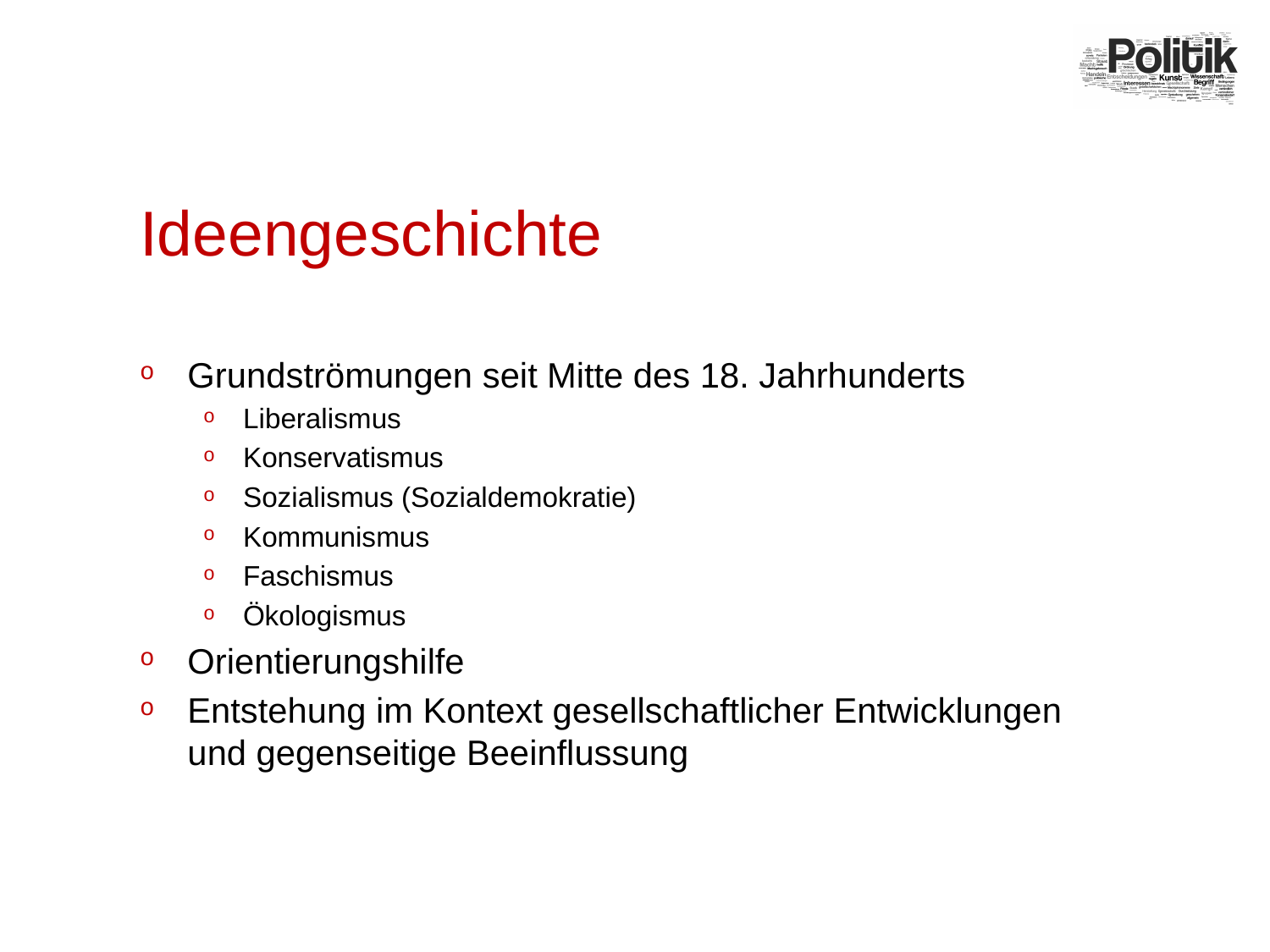

# Ideengeschichte
Grundströmungen seit Mitte des 18. Jahrhunderts
Liberalismus
Konservatismus
Sozialismus (Sozialdemokratie)
Kommunismus
Faschismus
Ökologismus
Orientierungshilfe
Entstehung im Kontext gesellschaftlicher Entwicklungen und gegenseitige Beeinflussung